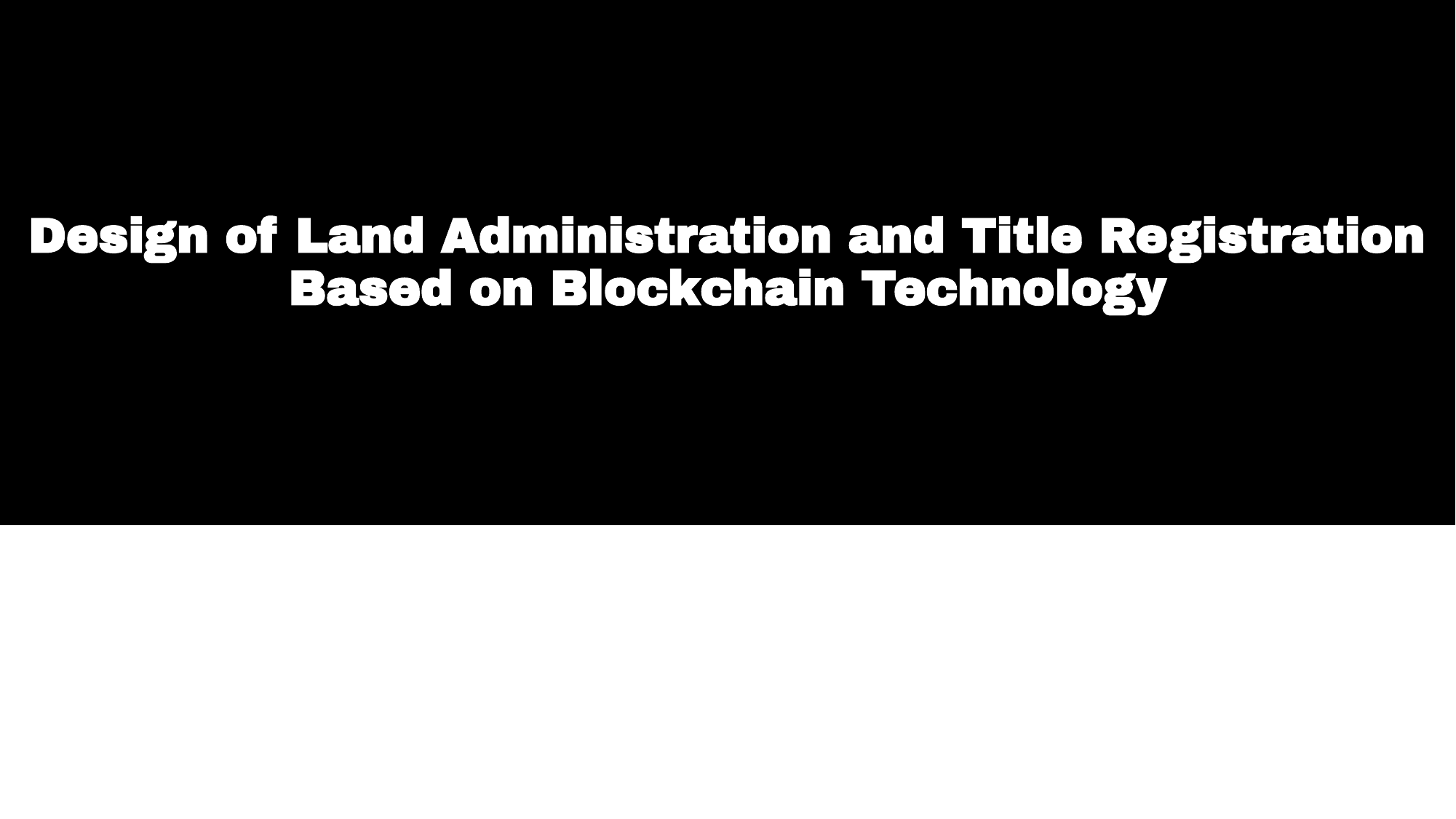

Design of Land Administration and Title Registration Based on Blockchain Technology
# Design of Land Administration and Title Registration Based on Blockchain Technology